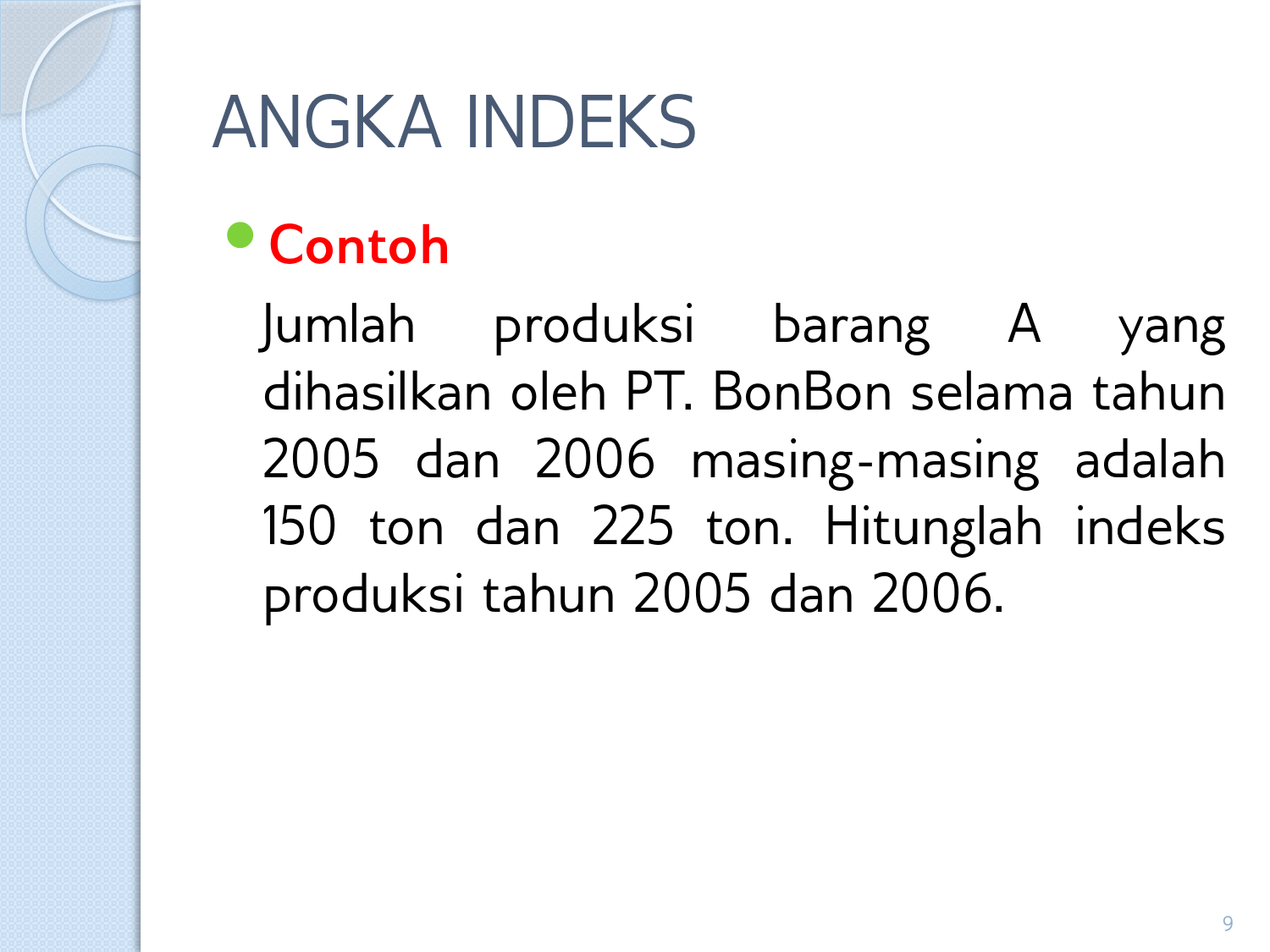

# ANGKA INDEKS
Contoh
	Jumlah produksi barang A yang dihasilkan oleh PT. BonBon selama tahun 2005 dan 2006 masing-masing adalah 150 ton dan 225 ton. Hitunglah indeks produksi tahun 2005 dan 2006.
9